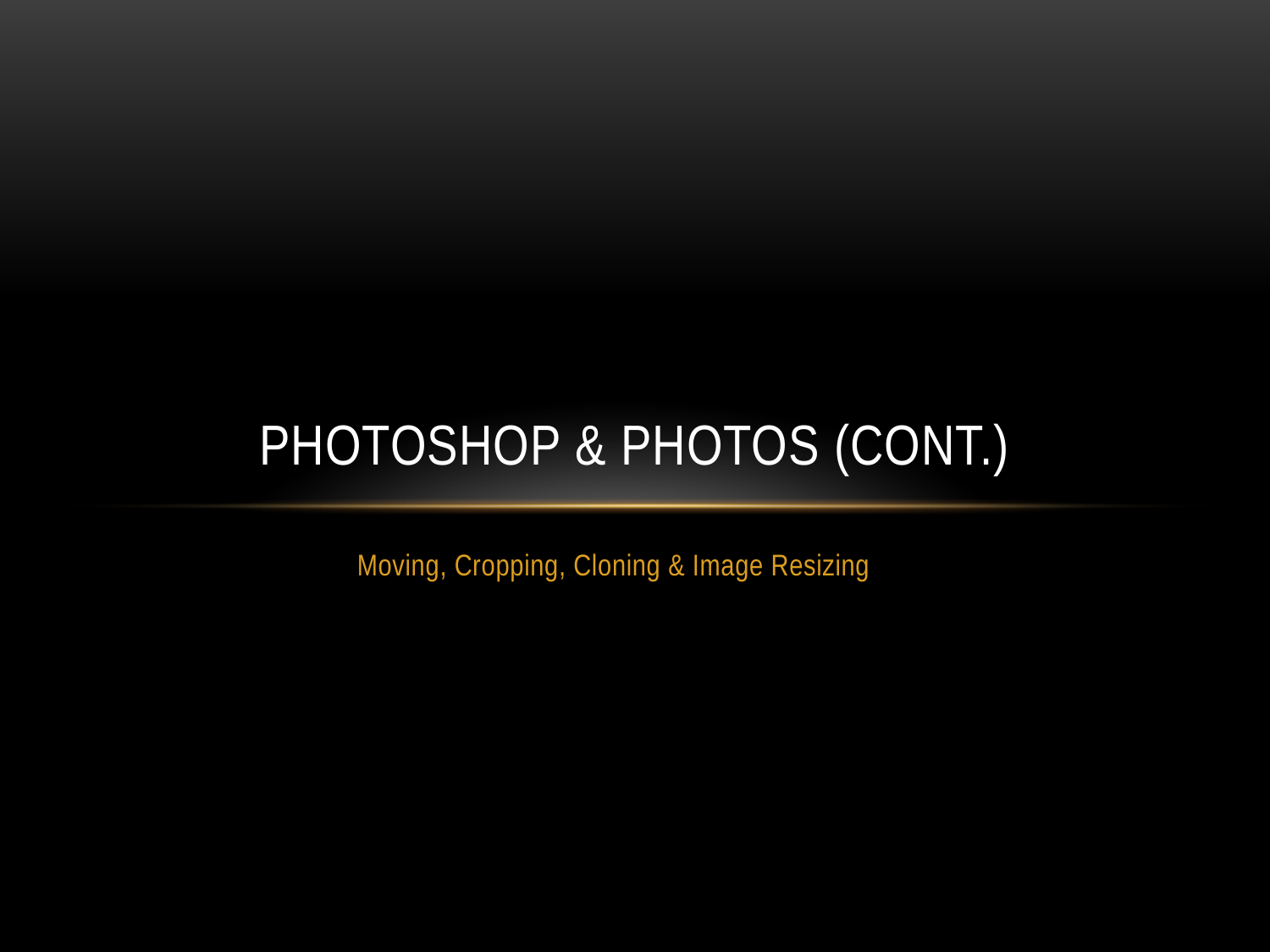

# Photoshop & Photos (Cont.)
Moving, Cropping, Cloning & Image Resizing